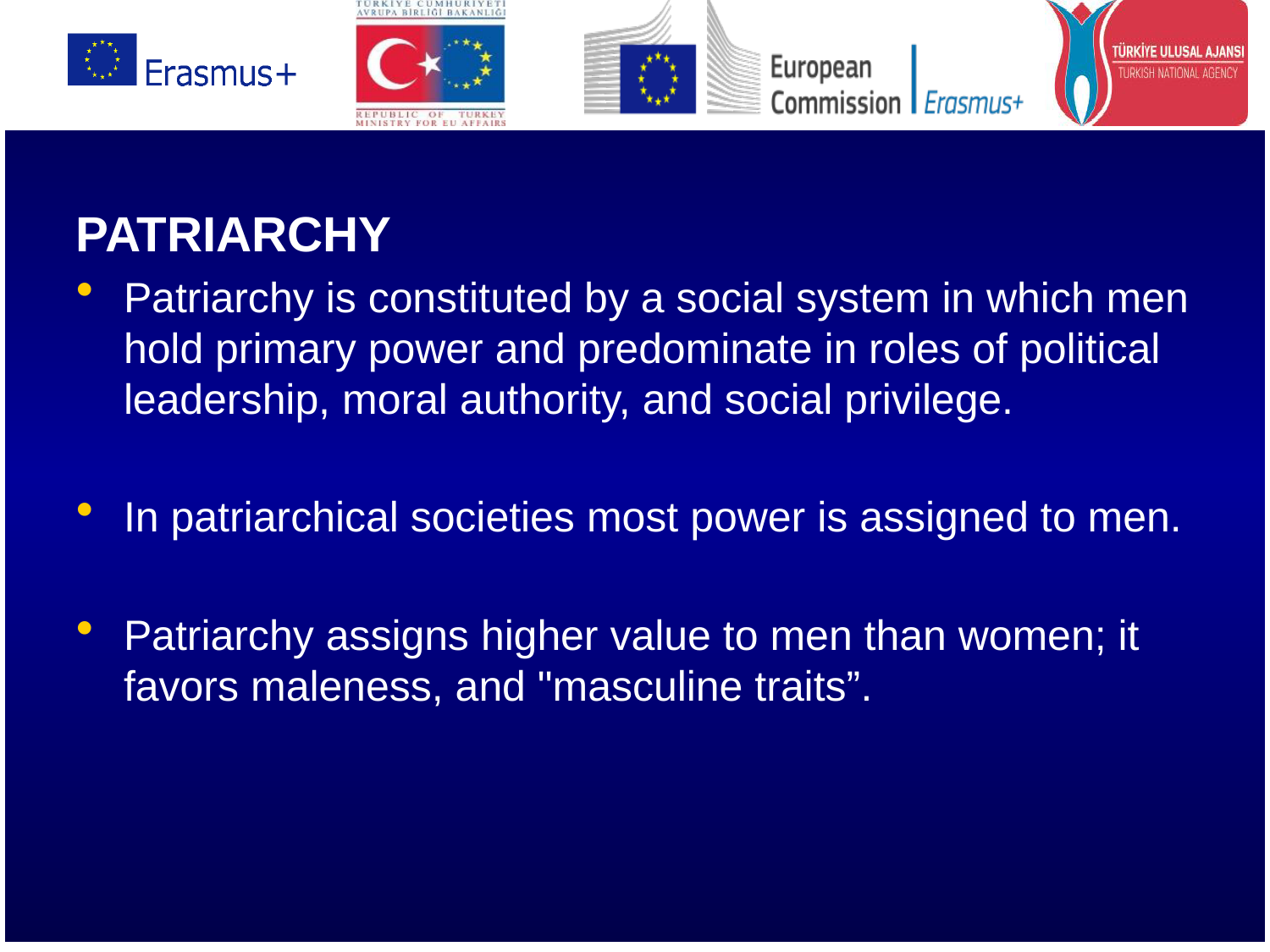

PATRIARCHY
Patriarchy is constituted by a social system in which men hold primary power and predominate in roles of political leadership, moral authority, and social privilege.

In patriarchical societies most power is assigned to men.

Patriarchy assigns higher value to men than women; it favors maleness, and "masculine traits”.